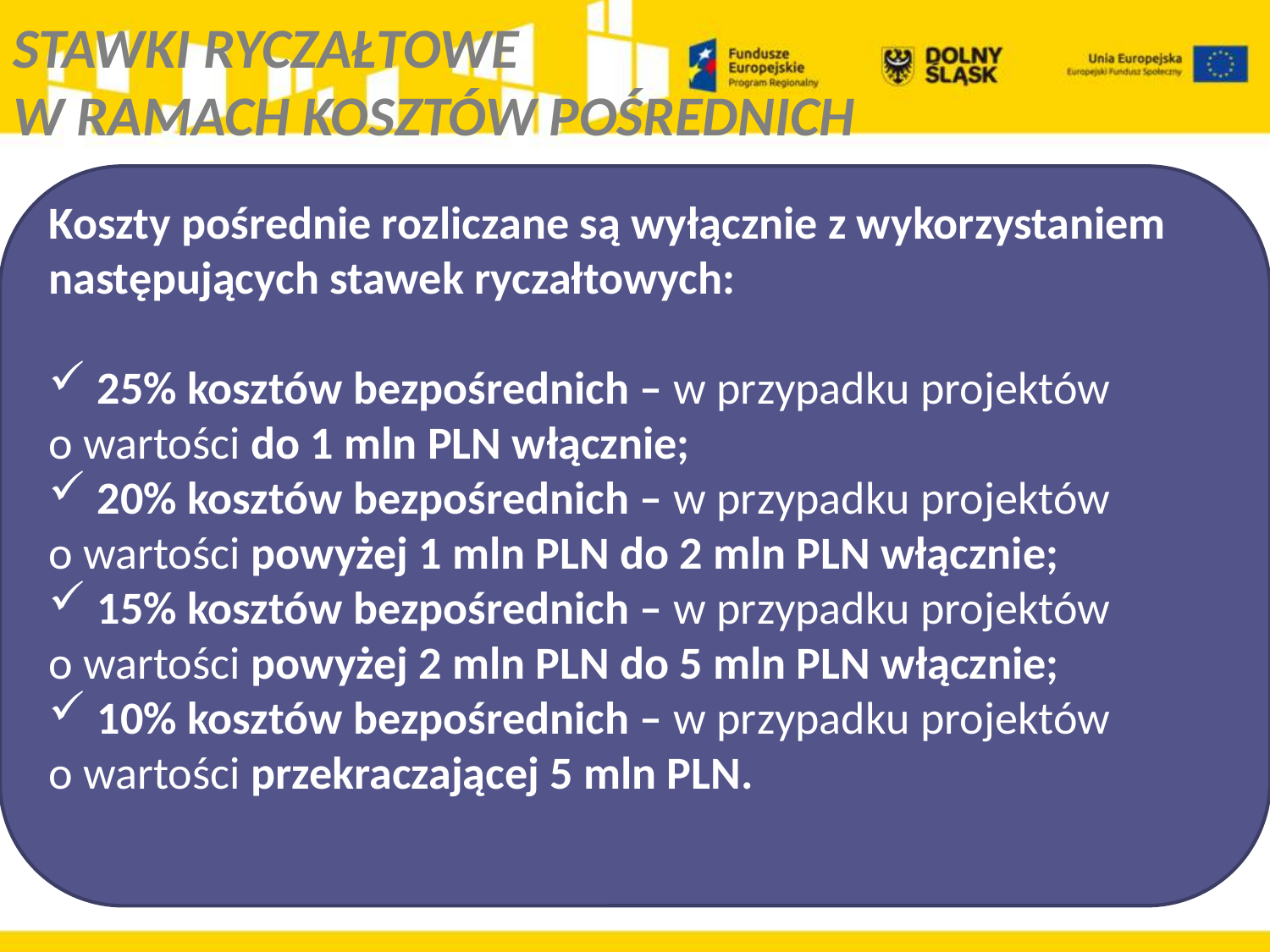

STAWKI RYCZAŁTOWE
W RAMACH KOSZTÓW POŚREDNICH

Koszty pośrednie rozliczane są wyłącznie z wykorzystaniem następujących stawek ryczałtowych:

 25% kosztów bezpośrednich – w przypadku projektów
o wartości do 1 mln PLN włącznie;
 20% kosztów bezpośrednich – w przypadku projektów
o wartości powyżej 1 mln PLN do 2 mln PLN włącznie;
 15% kosztów bezpośrednich – w przypadku projektów
o wartości powyżej 2 mln PLN do 5 mln PLN włącznie;
 10% kosztów bezpośrednich – w przypadku projektów
o wartości przekraczającej 5 mln PLN.

#